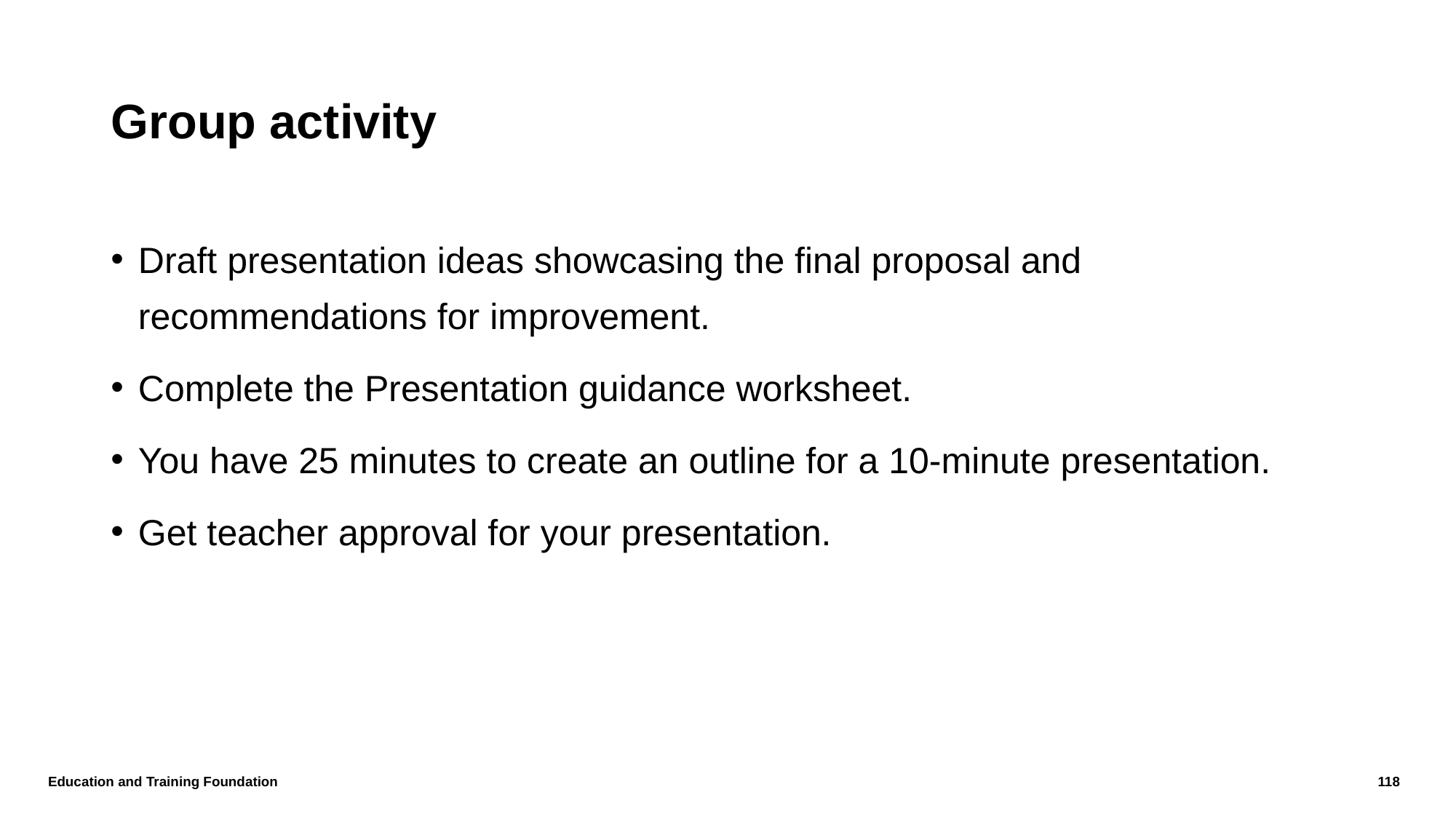

# Group activity
Draft presentation ideas showcasing the final proposal and recommendations for improvement.
Complete the Presentation guidance worksheet.
You have 25 minutes to create an outline for a 10-minute presentation.
Get teacher approval for your presentation.